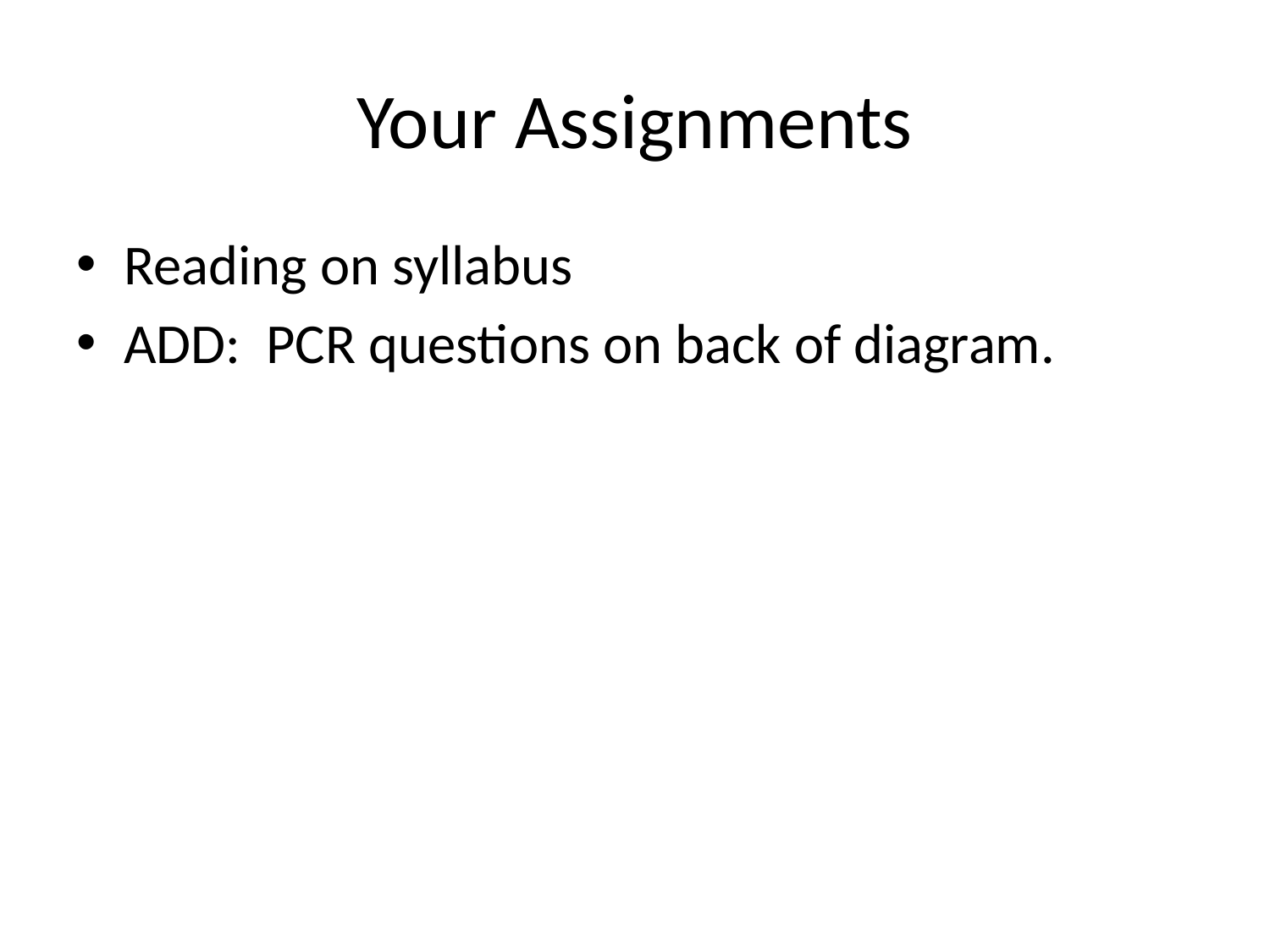

# Your Assignments
Reading on syllabus
ADD:  PCR questions on back of diagram.